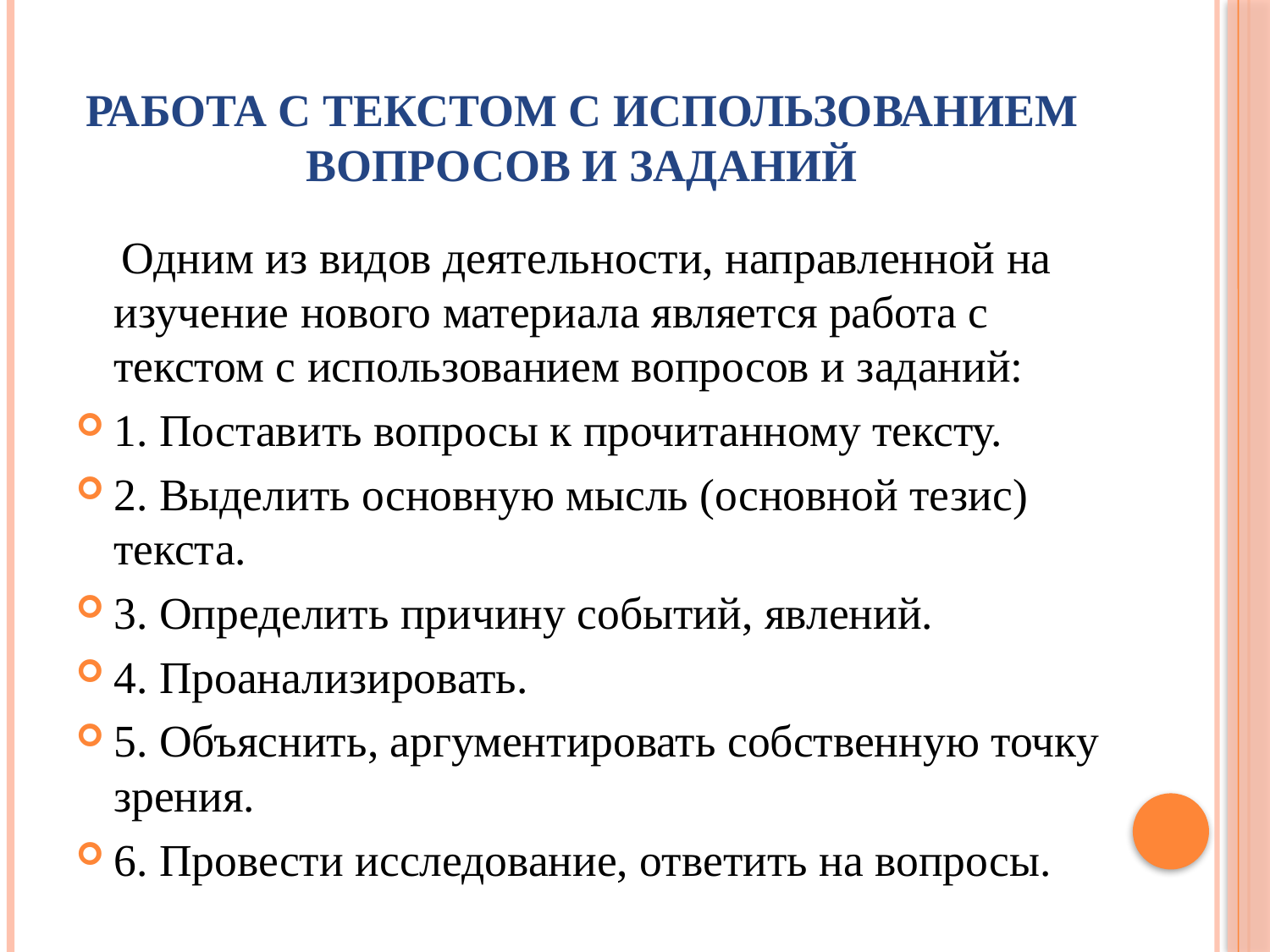

# Работа с текстом с использованием вопросов и заданий
    Одним из видов деятельности, направленной на изучение нового материала является работа с текстом с использованием вопросов и заданий:
1. Поставить вопросы к прочитанному тексту.
2. Выделить основную мысль (основной тезис) текста.
3. Определить причину событий, явлений.
4. Проанализировать.
5. Объяснить, аргументировать собственную точку зрения.
6. Провести исследование, ответить на вопросы.